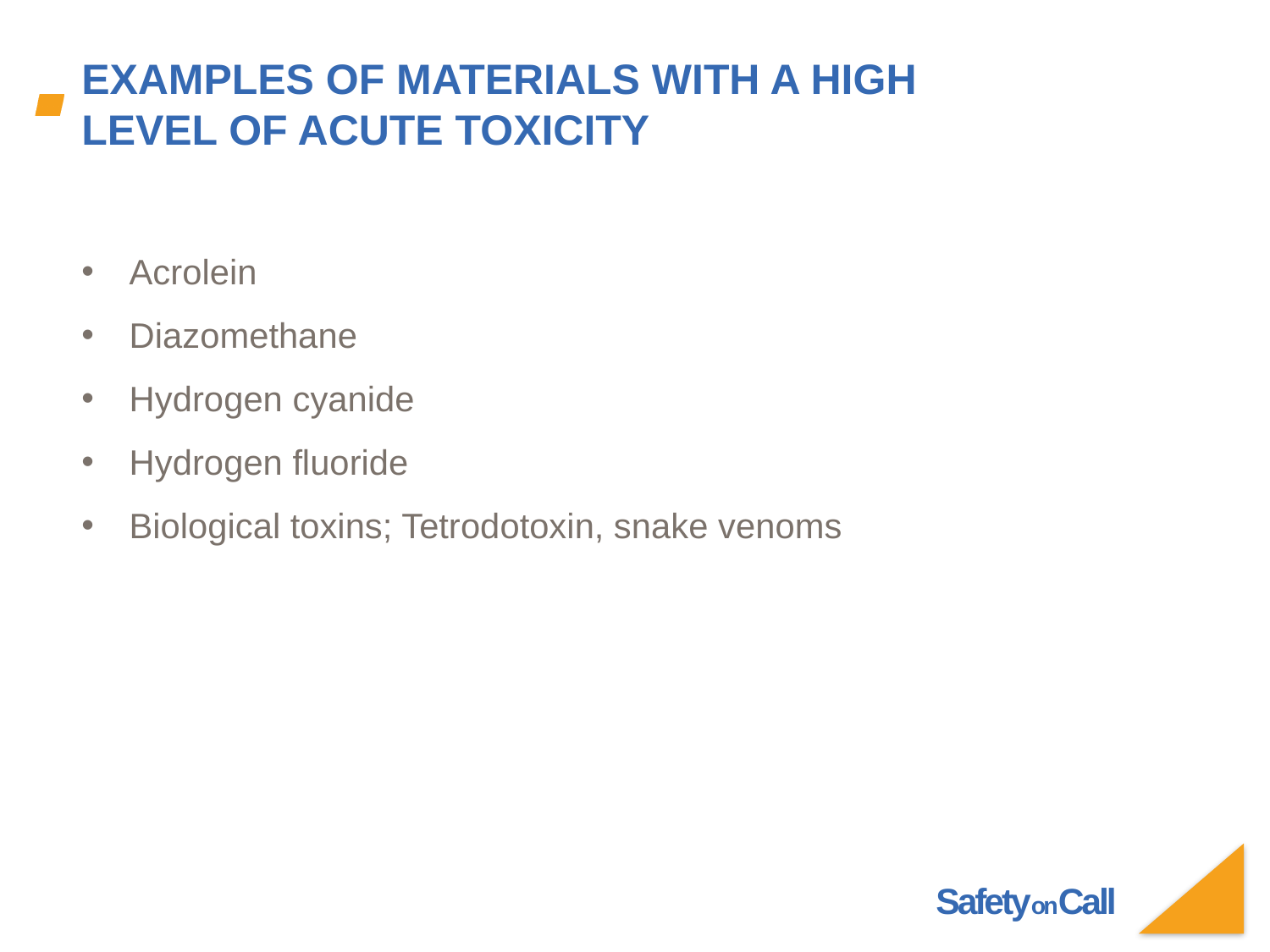

# Examples of materials with a High Level of Acute Toxicity
Acrolein
Diazomethane
Hydrogen cyanide
Hydrogen fluoride
Biological toxins; Tetrodotoxin, snake venoms